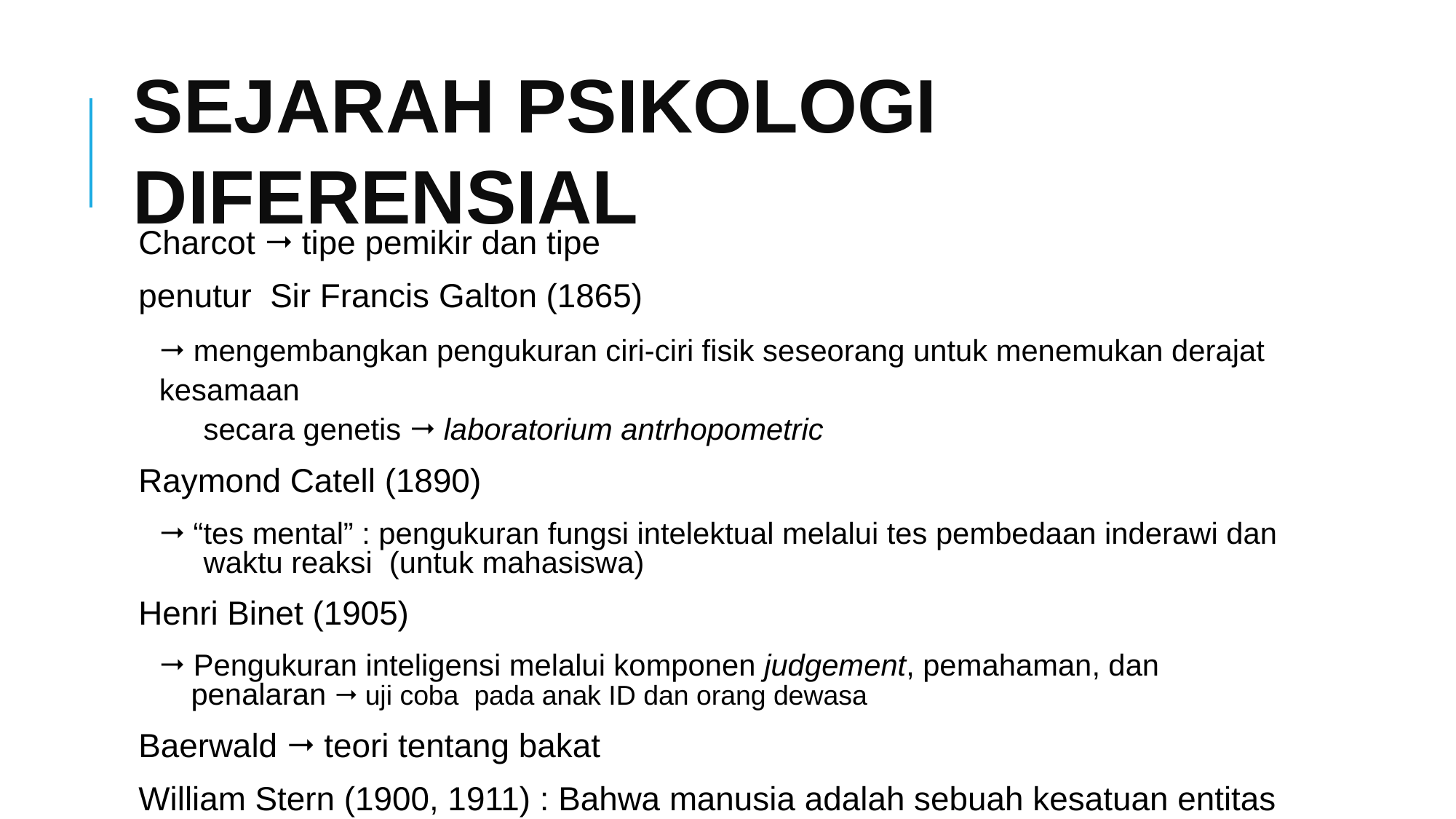

# SEJARAH PSIKOLOGI DIFERENSIAL
Charcot ⭢ tipe pemikir dan tipe penutur  Sir Francis Galton (1865)
⭢ mengembangkan pengukuran ciri-ciri fisik seseorang untuk menemukan derajat kesamaan
secara genetis ⭢ laboratorium antrhopometric
Raymond Catell (1890)
⭢ “tes mental” : pengukuran fungsi intelektual melalui tes pembedaan inderawi dan waktu reaksi  (untuk mahasiswa)
Henri Binet (1905)
⭢ Pengukuran inteligensi melalui komponen judgement, pemahaman, dan penalaran ⭢ uji coba  pada anak ID dan orang dewasa
Baerwald ⭢ teori tentang bakat
William Stern (1900, 1911) : Bahwa manusia adalah sebuah kesatuan entitas yang unik